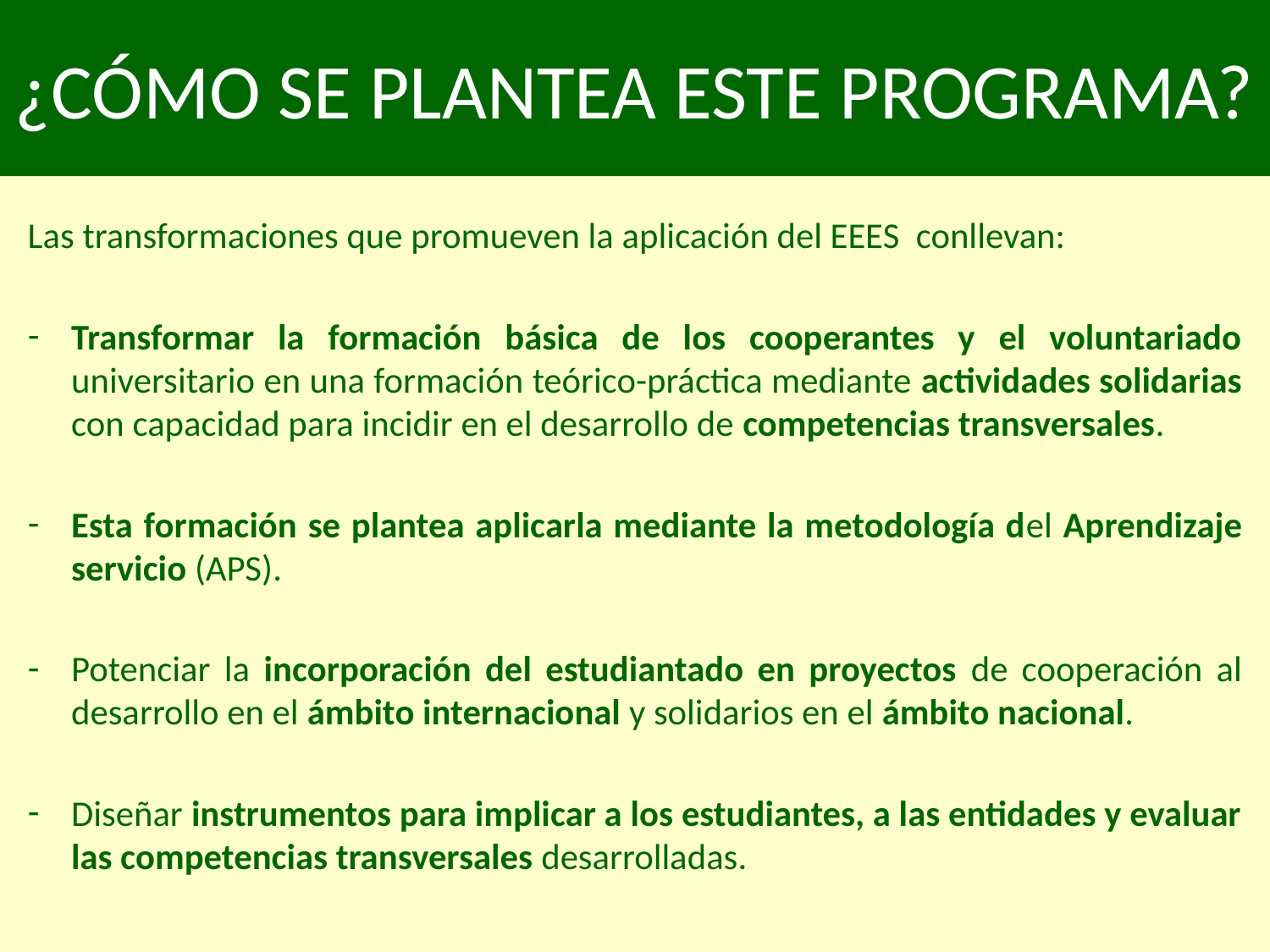

# ¿CÓMO SE PLANTEA ESTE PROGRAMA?
Las transformaciones que promueven la aplicación del EEES  conllevan:

Transformar la formación básica de los cooperantes y el voluntariado universitario en una formación teórico-práctica mediante actividades solidarias con capacidad para incidir en el desarrollo de competencias transversales.

Esta formación se plantea aplicarla mediante la metodología del Aprendizaje servicio (APS).

Potenciar la incorporación del estudiantado en proyectos de cooperación al desarrollo en el ámbito internacional y solidarios en el ámbito nacional.

Diseñar instrumentos para implicar a los estudiantes, a las entidades y evaluar las competencias transversales desarrolladas.